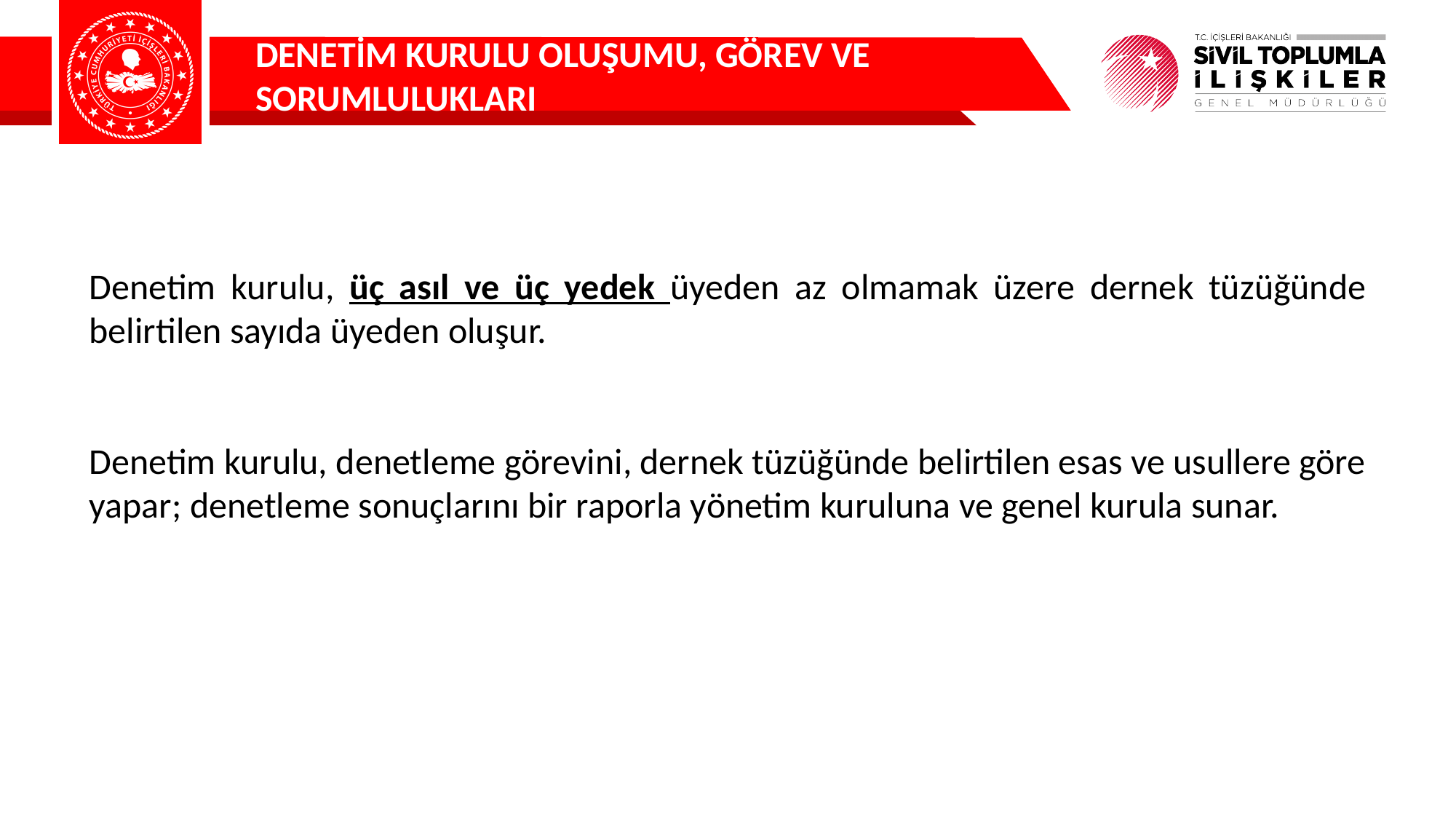

DENETİM KURULU OLUŞUMU, GÖREV VE SORUMLULUKLARI

Denetim kurulu, üç asıl ve üç yedek üyeden az olmamak üzere dernek tüzüğünde belirtilen sayıda üyeden oluşur.

Denetim kurulu, denetleme görevini, dernek tüzüğünde belirtilen esas ve usullere göre yapar; denetleme sonuçlarını bir raporla yönetim kuruluna ve genel kurula sunar.